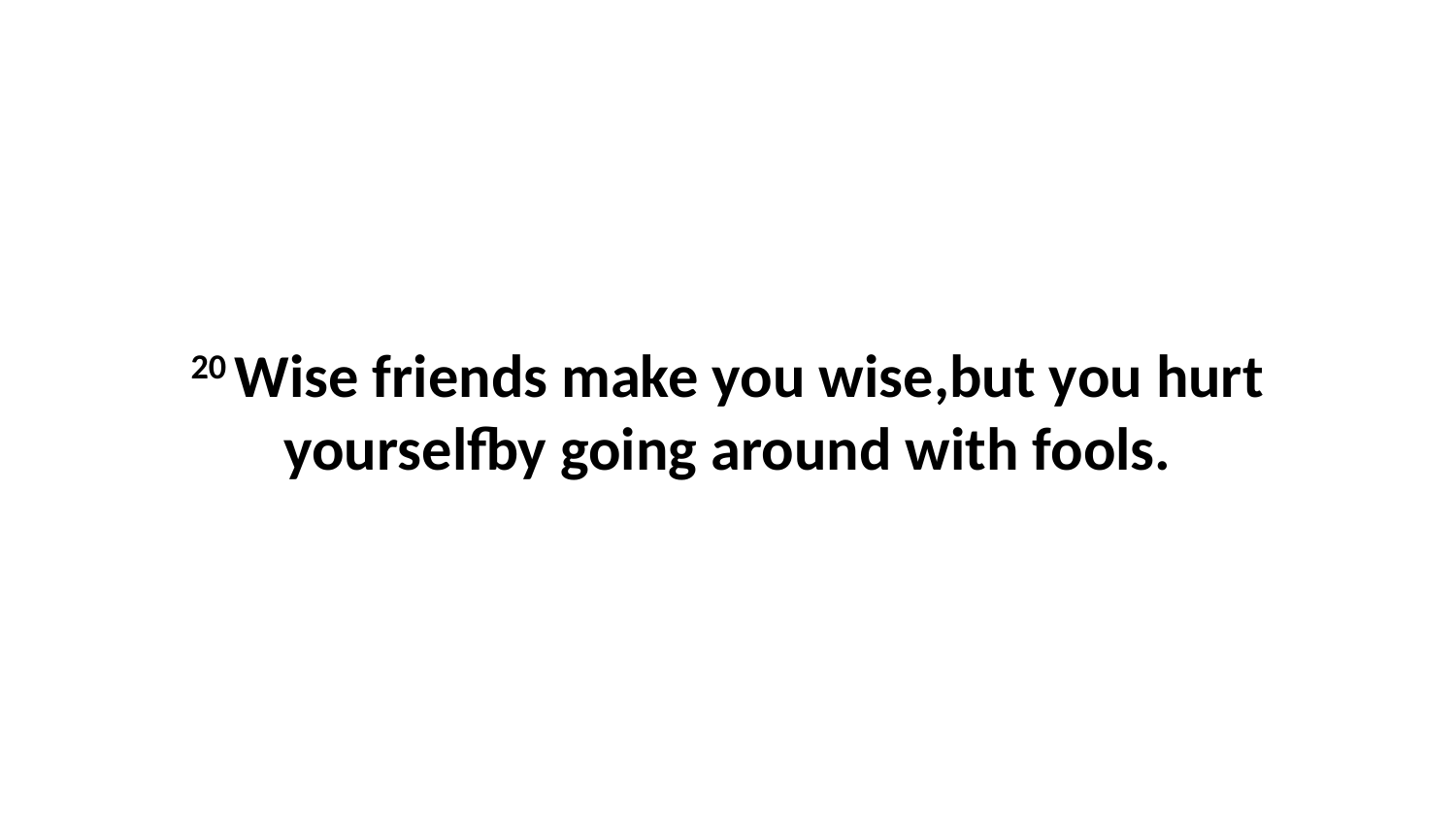

20 Wise friends make you wise,but you hurt yourselfby going around with fools.